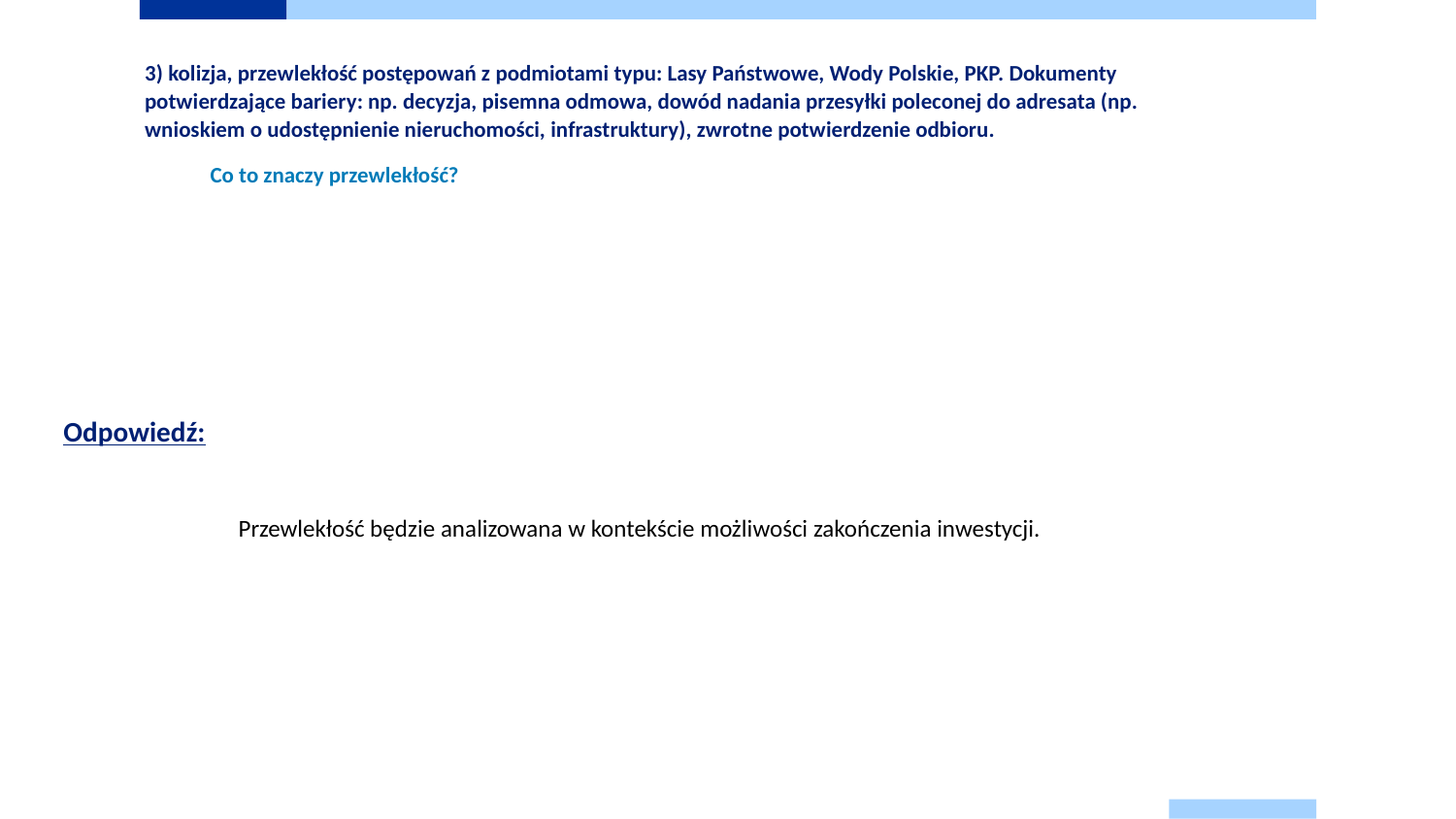

3) kolizja, przewlekłość postępowań z podmiotami typu: Lasy Państwowe, Wody Polskie, PKP. Dokumenty potwierdzające bariery: np. decyzja, pisemna odmowa, dowód nadania przesyłki poleconej do adresata (np. wnioskiem o udostępnienie nieruchomości, infrastruktury), zwrotne potwierdzenie odbioru.
Co to znaczy przewlekłość?
# Odpowiedź:
Przewlekłość będzie analizowana w kontekście możliwości zakończenia inwestycji.